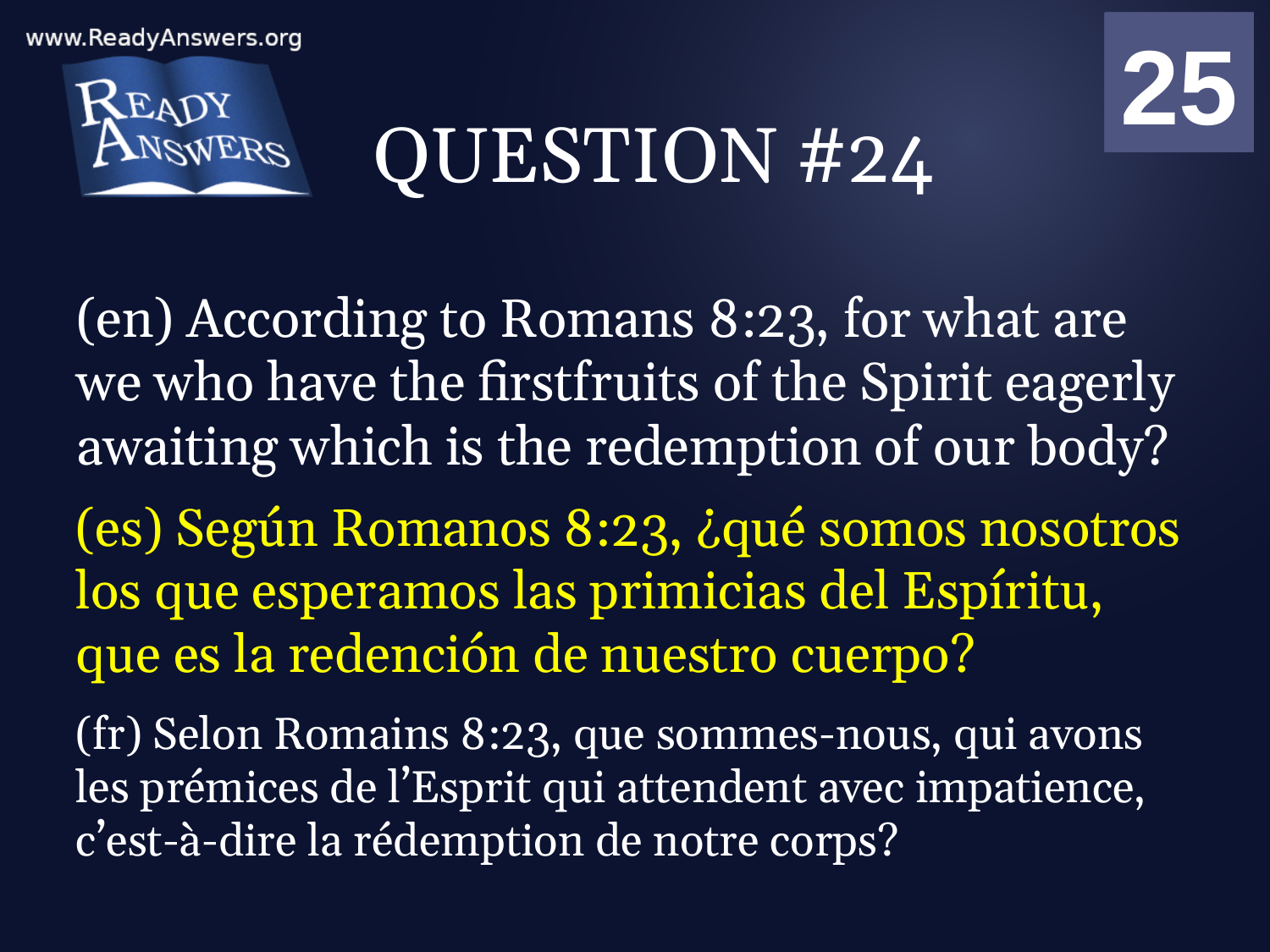

01
02
03
04
05
06
07
08
09
10
11
12
13
14
15
16
17
18
19
20
21
22
23
24
25
00
# QUESTION #24
(en) According to Romans 8:23, for what are we who have the firstfruits of the Spirit eagerly awaiting which is the redemption of our body?
(es) Según Romanos 8:23, ¿qué somos nosotros los que esperamos las primicias del Espíritu, que es la redención de nuestro cuerpo?
(fr) Selon Romains 8:23, que sommes-nous, qui avons les prémices de l’Esprit qui attendent avec impatience, c’est-à-dire la rédemption de notre corps?